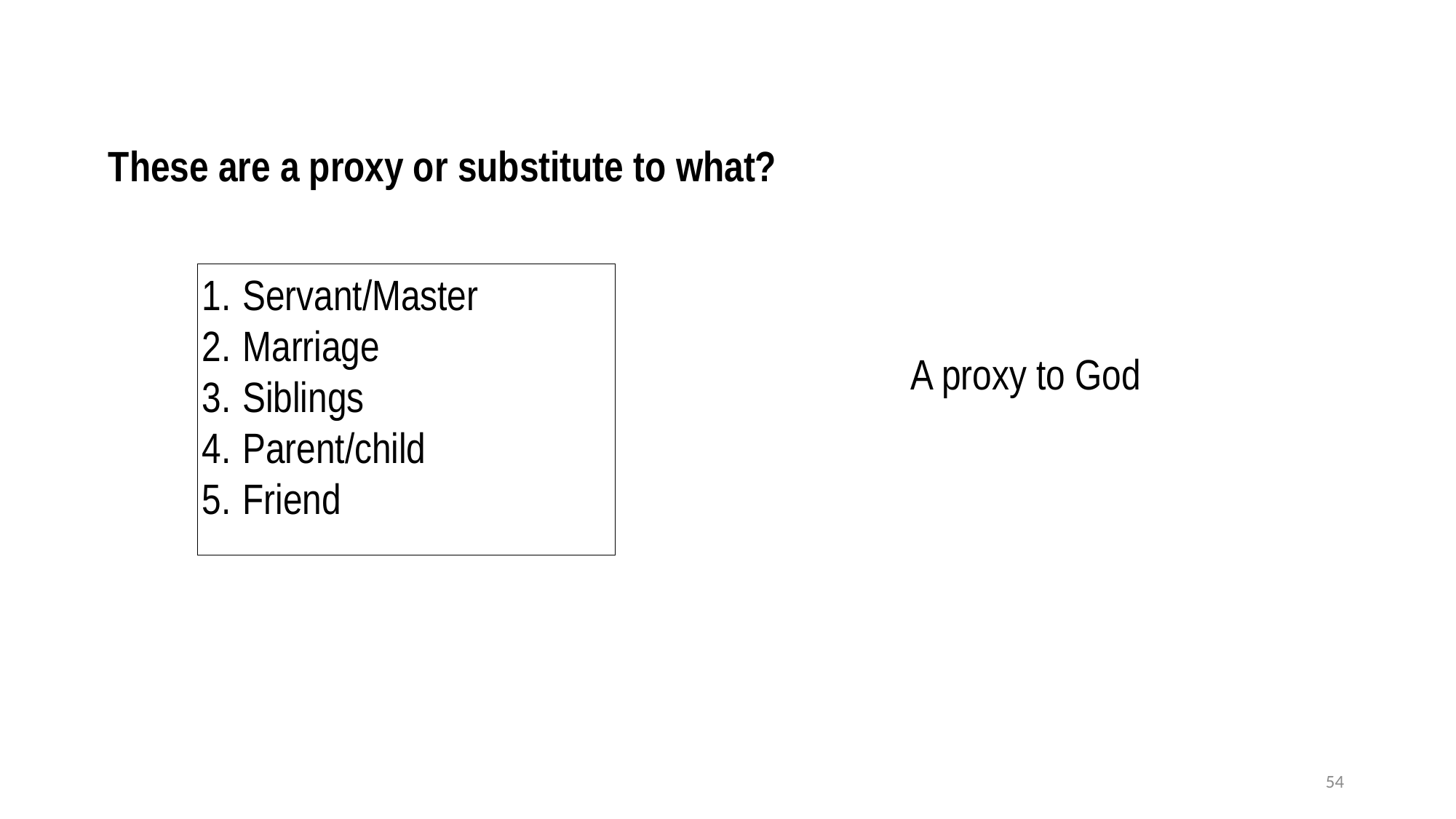

These are a proxy or substitute to what?
Servant/Master
Marriage
Siblings
Parent/child
Friend
A proxy to God
54